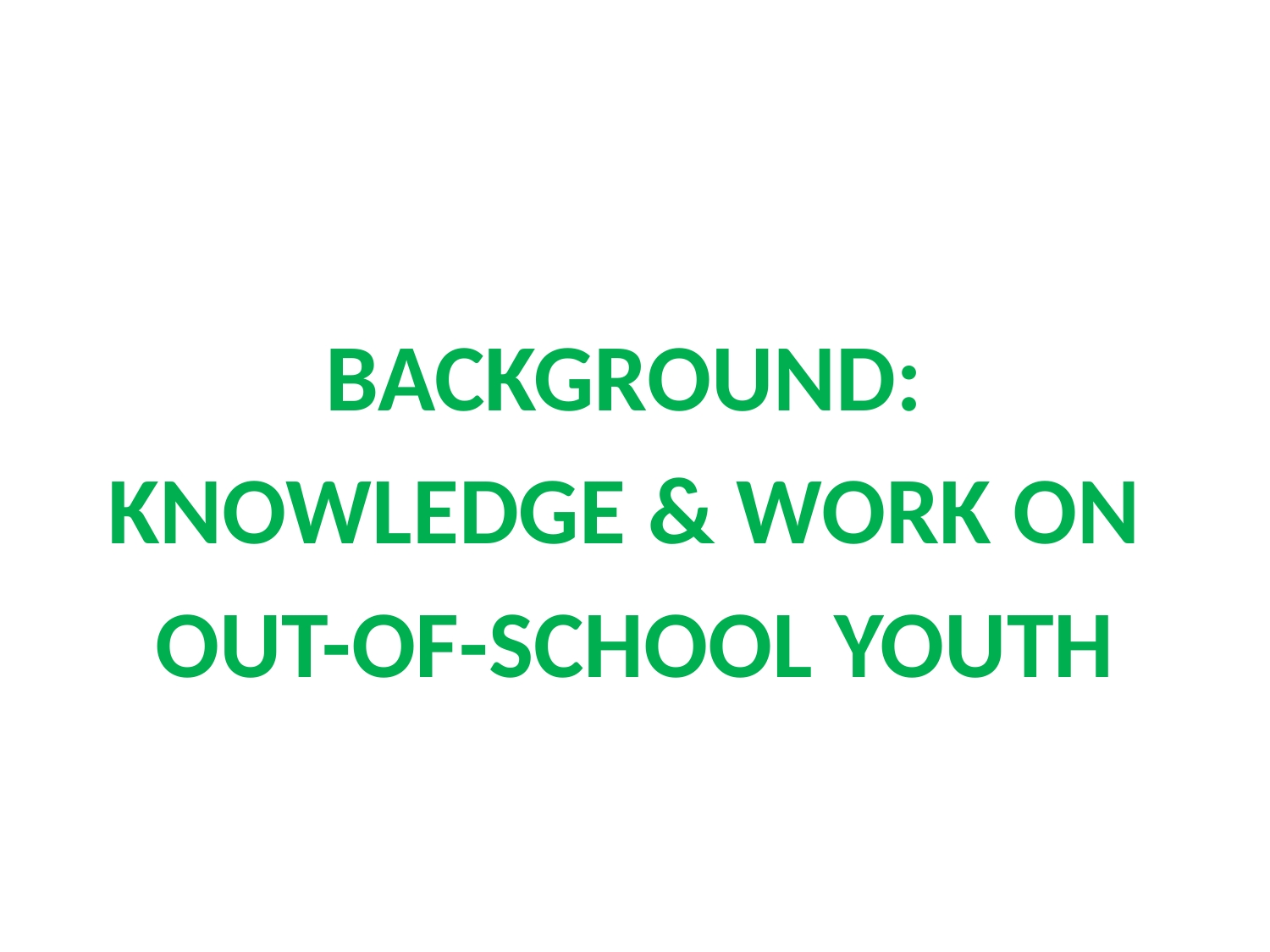

#

BACKGROUND:
KNOWLEDGE & WORK ON
OUT-OF-SCHOOL YOUTH